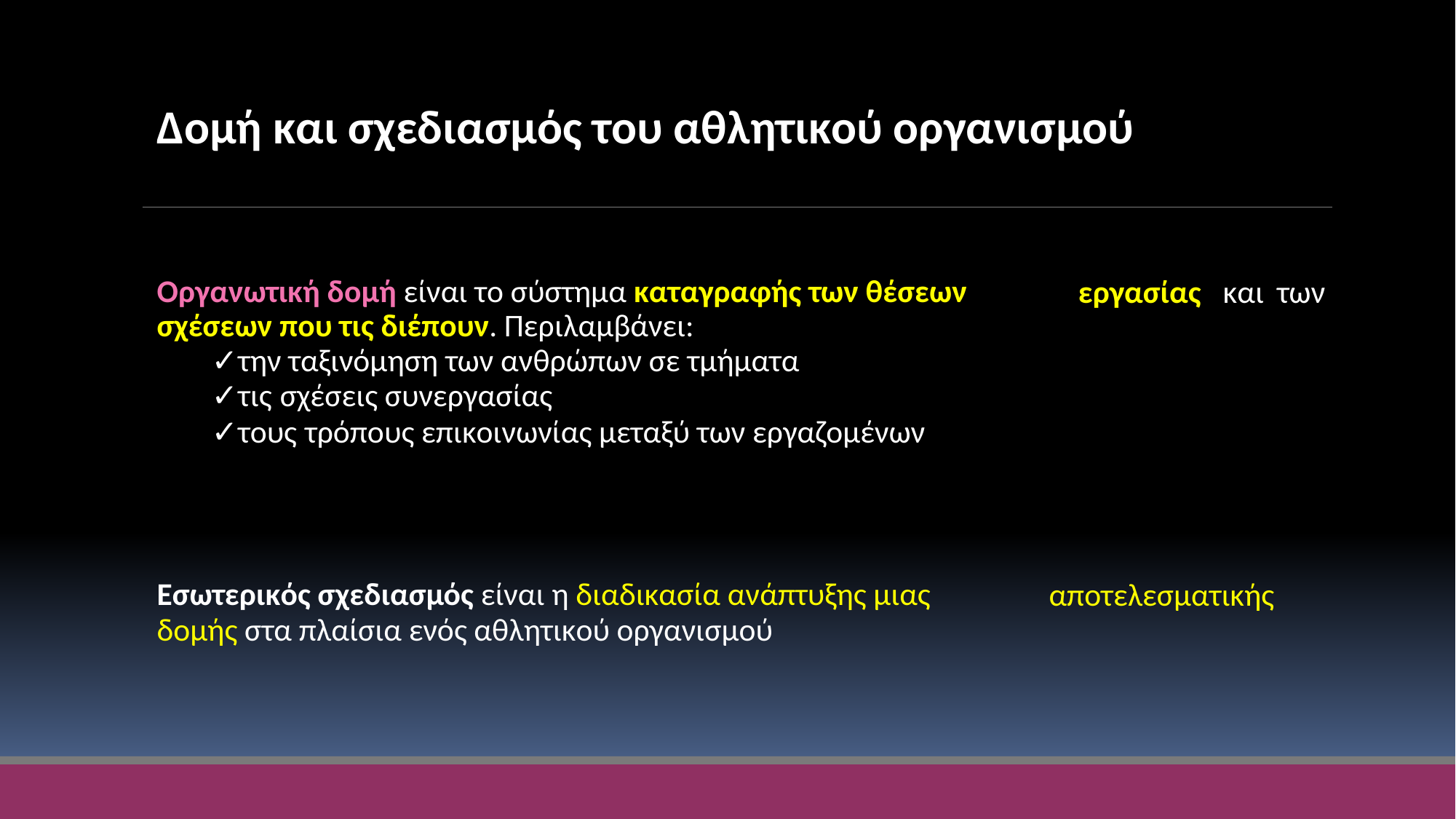

Δομή και σχεδιασμός του αθλητικού οργανισμού

Οργανωτική δομή είναι το σύστημα καταγραφής των θέσεων
σχέσεων που τις διέπουν. Περιλαμβάνει:
✓την ταξινόμηση των ανθρώπων σε τμήματα
✓τις σχέσεις συνεργασίας
✓τους τρόπους επικοινωνίας μεταξύ των εργαζομένων
εργασίας
και
των
Εσωτερικός σχεδιασμός είναι η διαδικασία ανάπτυξης μιας
δομής στα πλαίσια ενός αθλητικού οργανισμού
αποτελεσματικής